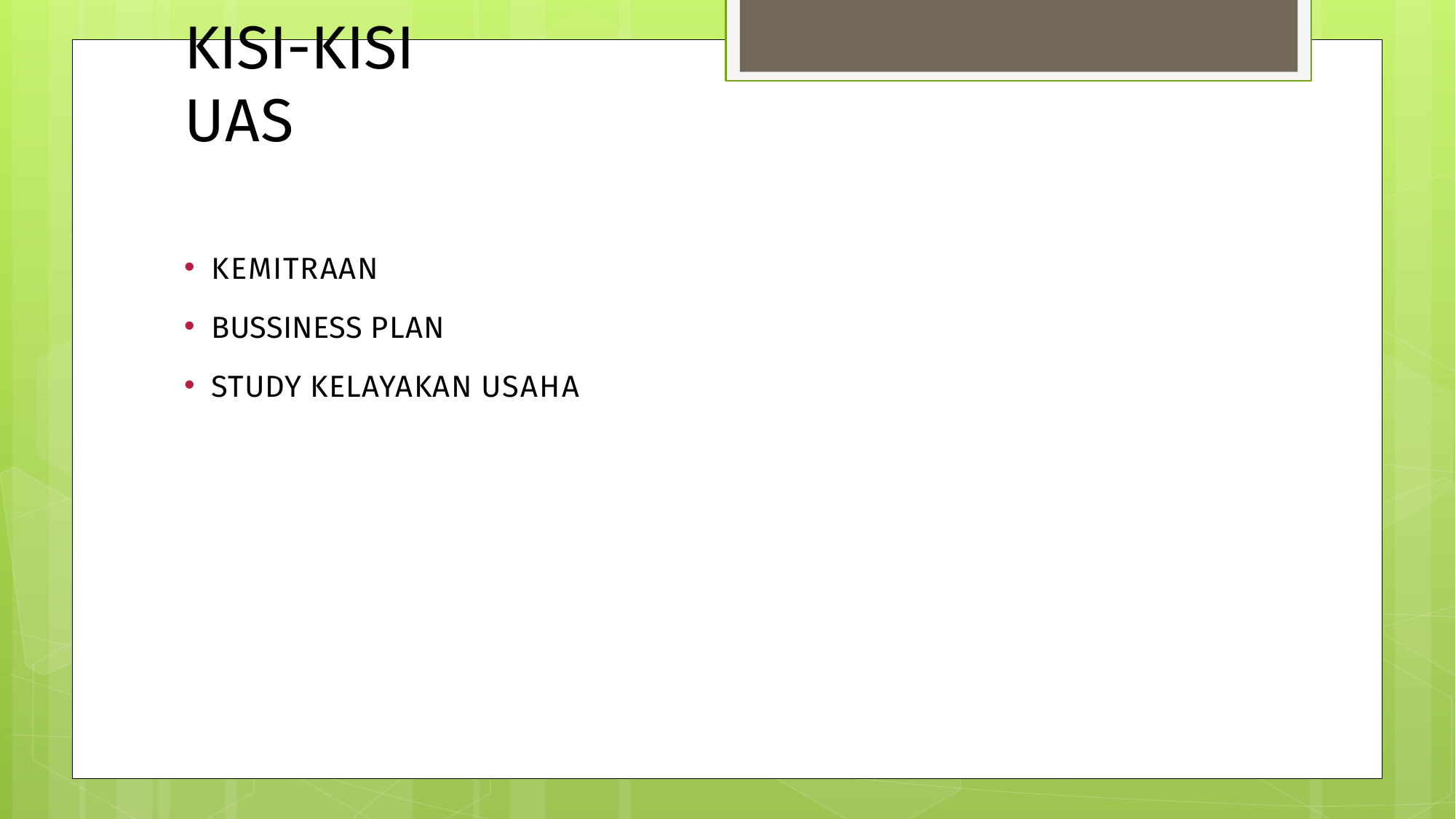

# KISI-KISI UAS
KEMITRAAN
BUSSINESS PLAN
STUDY KELAYAKAN USAHA